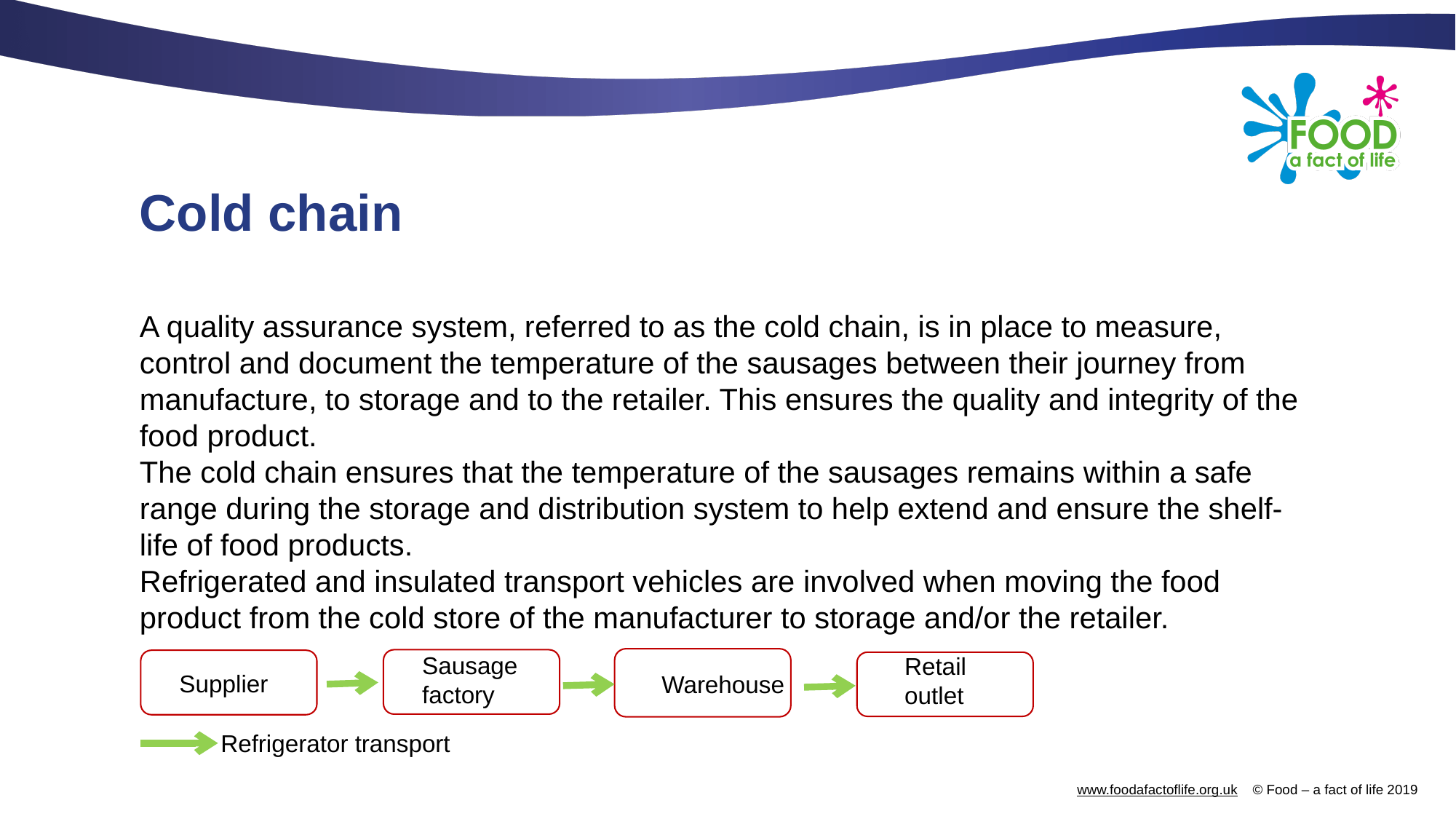

# Cold chain
A quality assurance system, referred to as the cold chain, is in place to measure, control and document the temperature of the sausages between their journey from  manufacture, to storage and to the retailer. This ensures the quality and integrity of the food product.
The cold chain ensures that the temperature of the sausages remains within a safe range during the storage and distribution system to help extend and ensure the shelf-life of food products.
Refrigerated and insulated transport vehicles are involved when moving the food product from the cold store of the manufacturer to storage and/or the retailer.
Sausage factory
Retail outlet

Supplier
Warehouse
Refrigerator transport